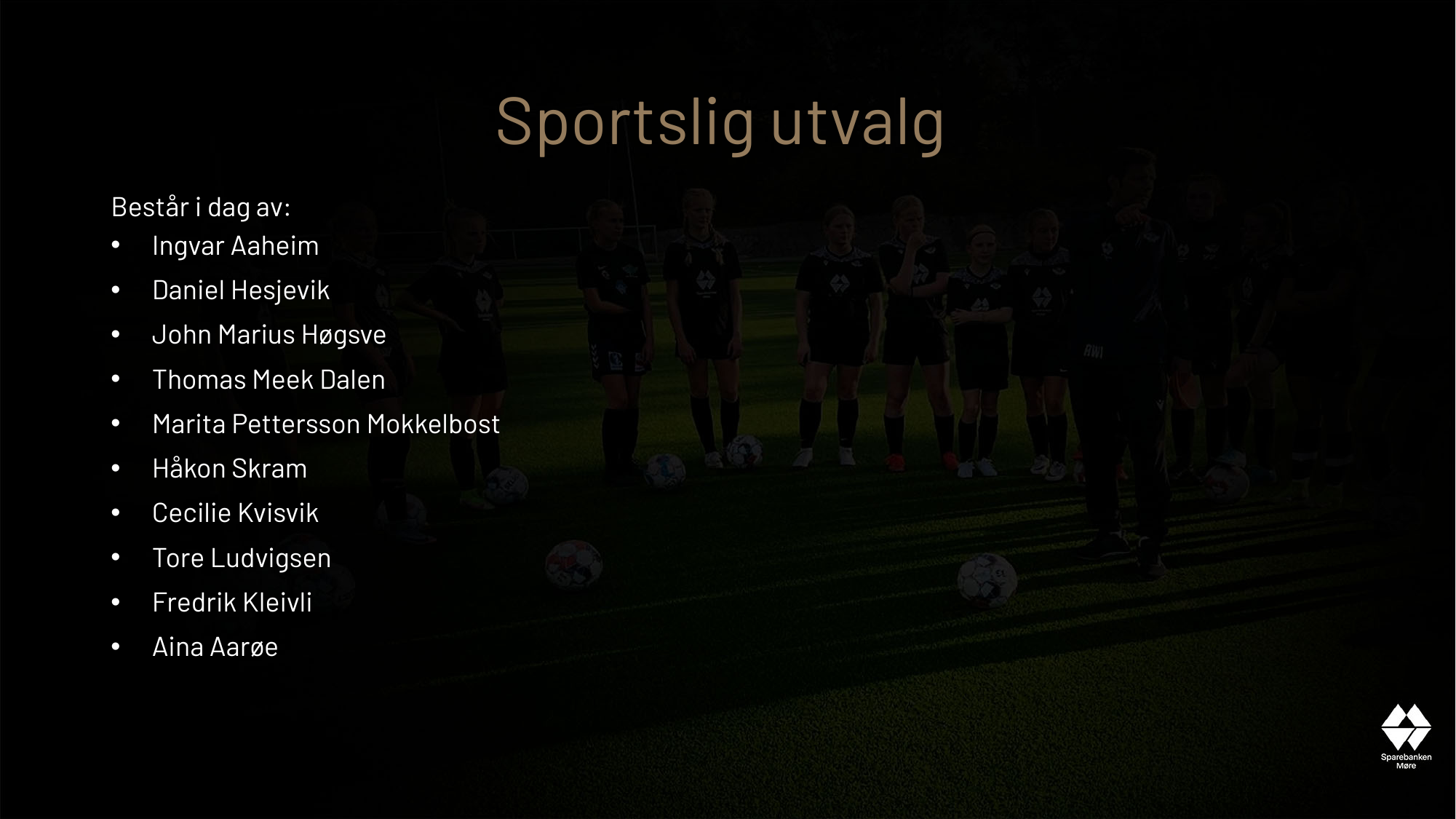

# Sportslig utvalg
Består i dag av:
Ingvar Aaheim
Daniel Hesjevik
John Marius Høgsve
Thomas Meek Dalen
Marita Pettersson Mokkelbost
Håkon Skram
Cecilie Kvisvik
Tore Ludvigsen
Fredrik Kleivli
Aina Aarøe